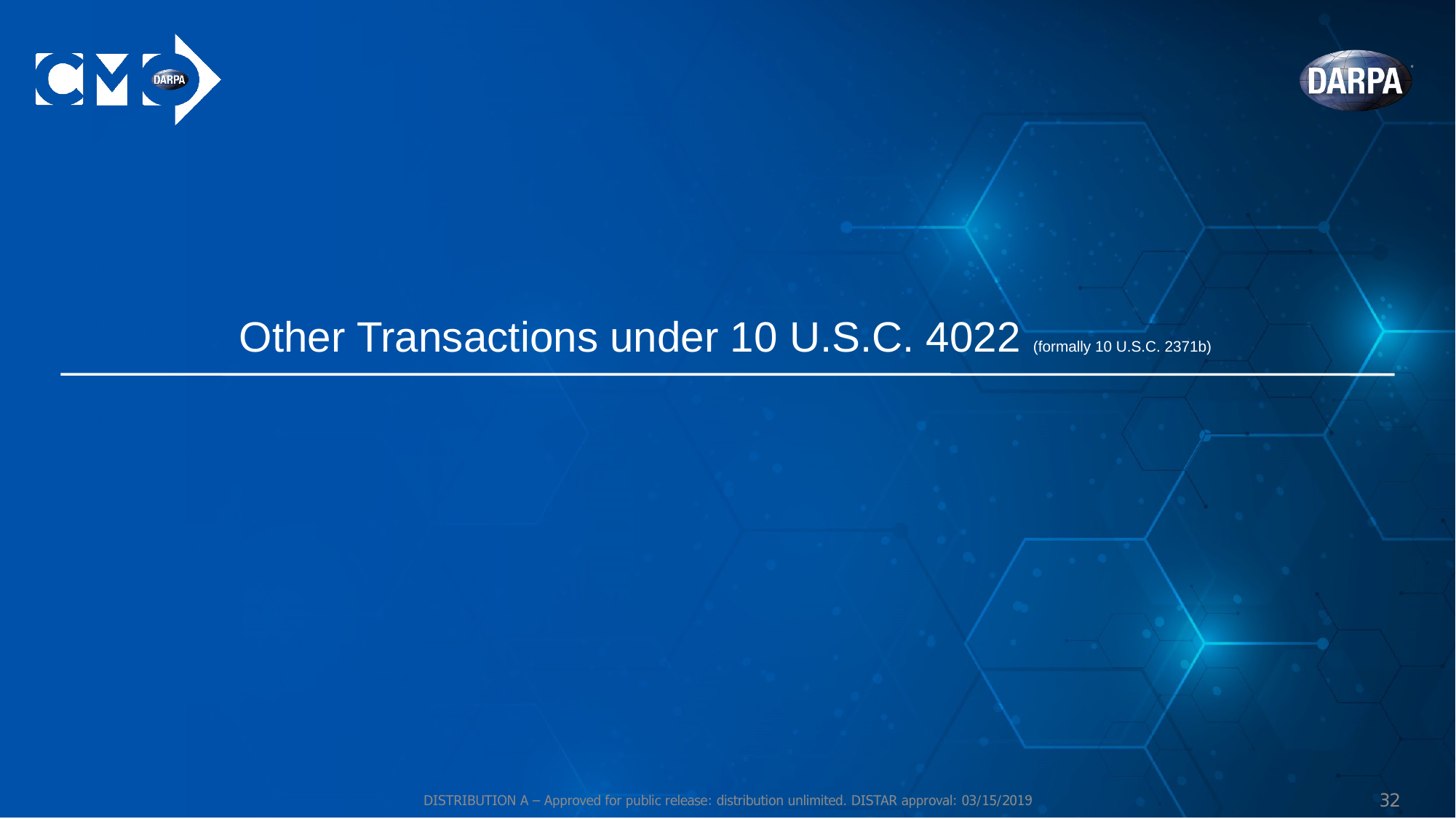

# Other Transactions under 10 U.S.C. 4022 (formally 10 U.S.C. 2371b)
DISTRIBUTION A – Approved for public release: distribution unlimited. DISTAR approval: 03/15/2019
32